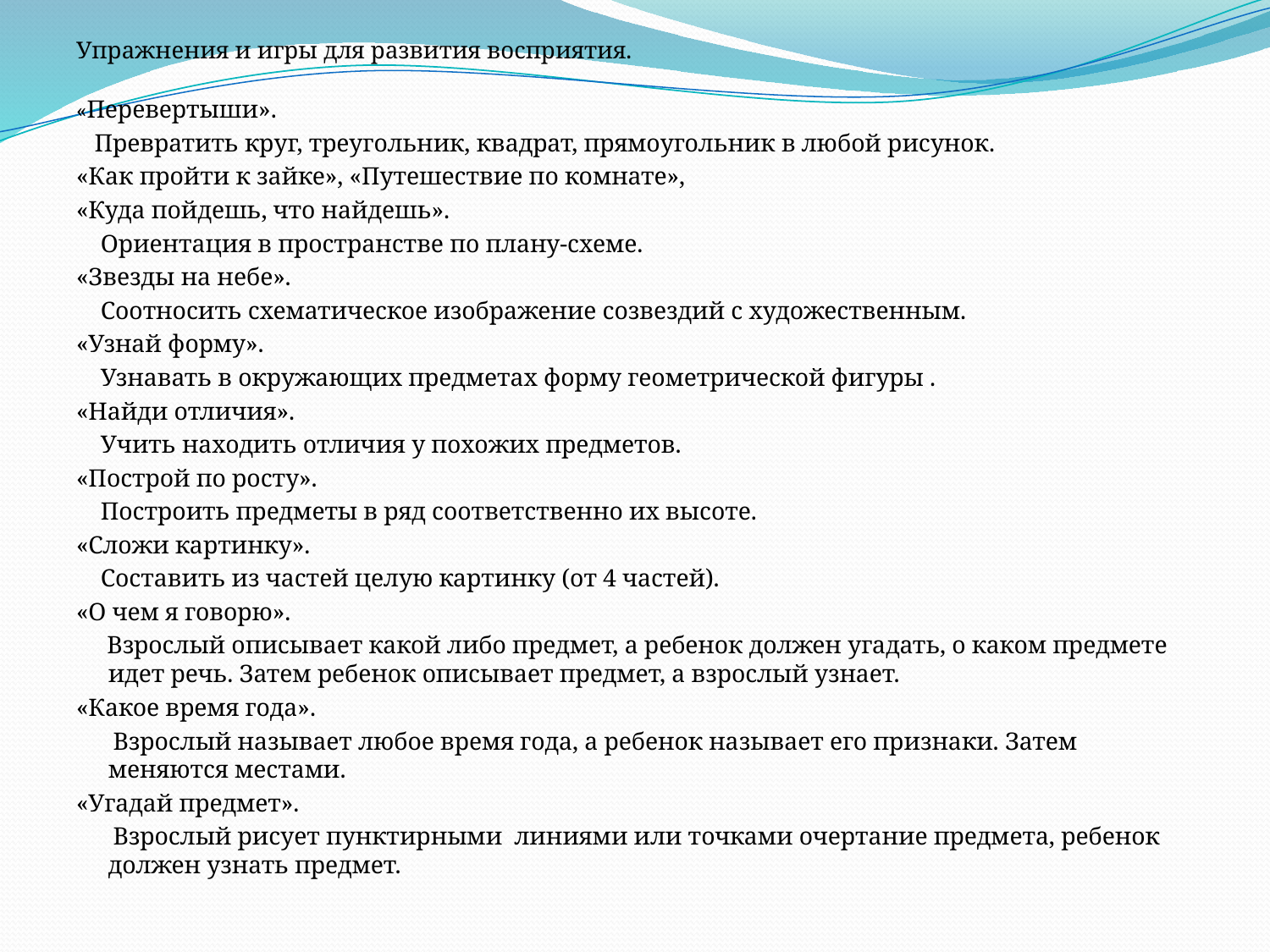

Упражнения и игры для развития восприятия.

«Перевертыши».
   Превратить круг, треугольник, квадрат, прямоугольник в любой рисунок.
«Как пройти к зайке», «Путешествие по комнате»,
«Куда пойдешь, что найдешь».
    Ориентация в пространстве по плану-схеме.
«Звезды на небе».
    Соотносить схематическое изображение созвездий с художественным.
«Узнай форму».
    Узнавать в окружающих предметах форму геометрической фигуры .
«Найди отличия».
    Учить находить отличия у похожих предметов.
«Построй по росту».
    Построить предметы в ряд соответственно их высоте.
«Сложи картинку».
    Составить из частей целую картинку (от 4 частей).
«О чем я говорю».
     Взрослый описывает какой либо предмет, а ребенок должен угадать, о каком предмете идет речь. Затем ребенок описывает предмет, а взрослый узнает.
«Какое время года».
      Взрослый называет любое время года, а ребенок называет его признаки. Затем     меняются местами.
«Угадай предмет».
      Взрослый рисует пунктирными  линиями или точками очертание предмета, ребенок должен узнать предмет.